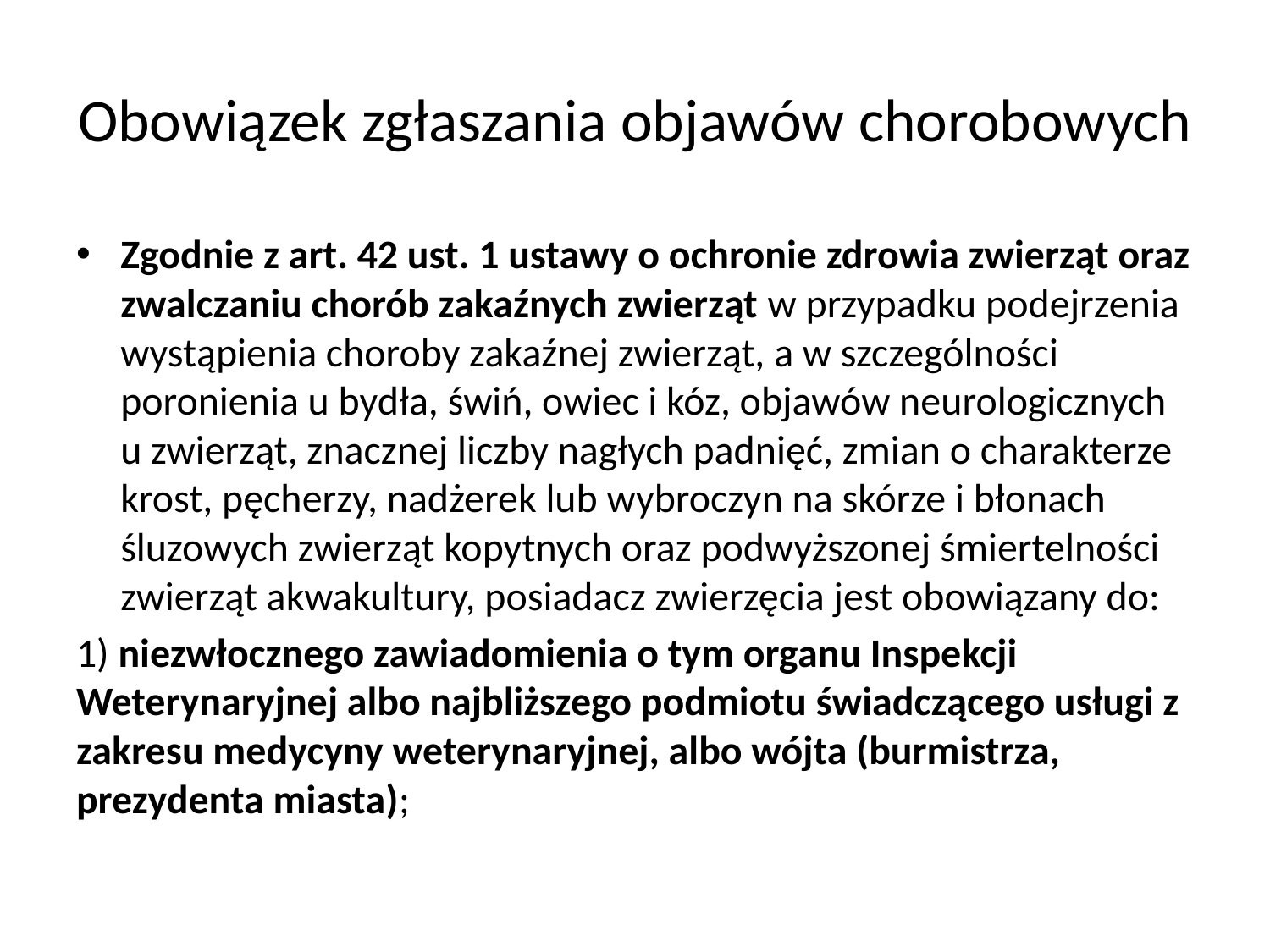

# Obowiązek zgłaszania objawów chorobowych
Zgodnie z art. 42 ust. 1 ustawy o ochronie zdrowia zwierząt oraz zwalczaniu chorób zakaźnych zwierząt w przypadku podejrzenia wystąpienia choroby zakaźnej zwierząt, a w szczególności poronienia u bydła, świń, owiec i kóz, objawów neurologicznych u zwierząt, znacznej liczby nagłych padnięć, zmian o charakterze krost, pęcherzy, nadżerek lub wybroczyn na skórze i błonach śluzowych zwierząt kopytnych oraz podwyższonej śmiertelności zwierząt akwakultury, posiadacz zwierzęcia jest obowiązany do:
1) niezwłocznego zawiadomienia o tym organu Inspekcji Weterynaryjnej albo najbliższego podmiotu świadczącego usługi z zakresu medycyny weterynaryjnej, albo wójta (burmistrza, prezydenta miasta);